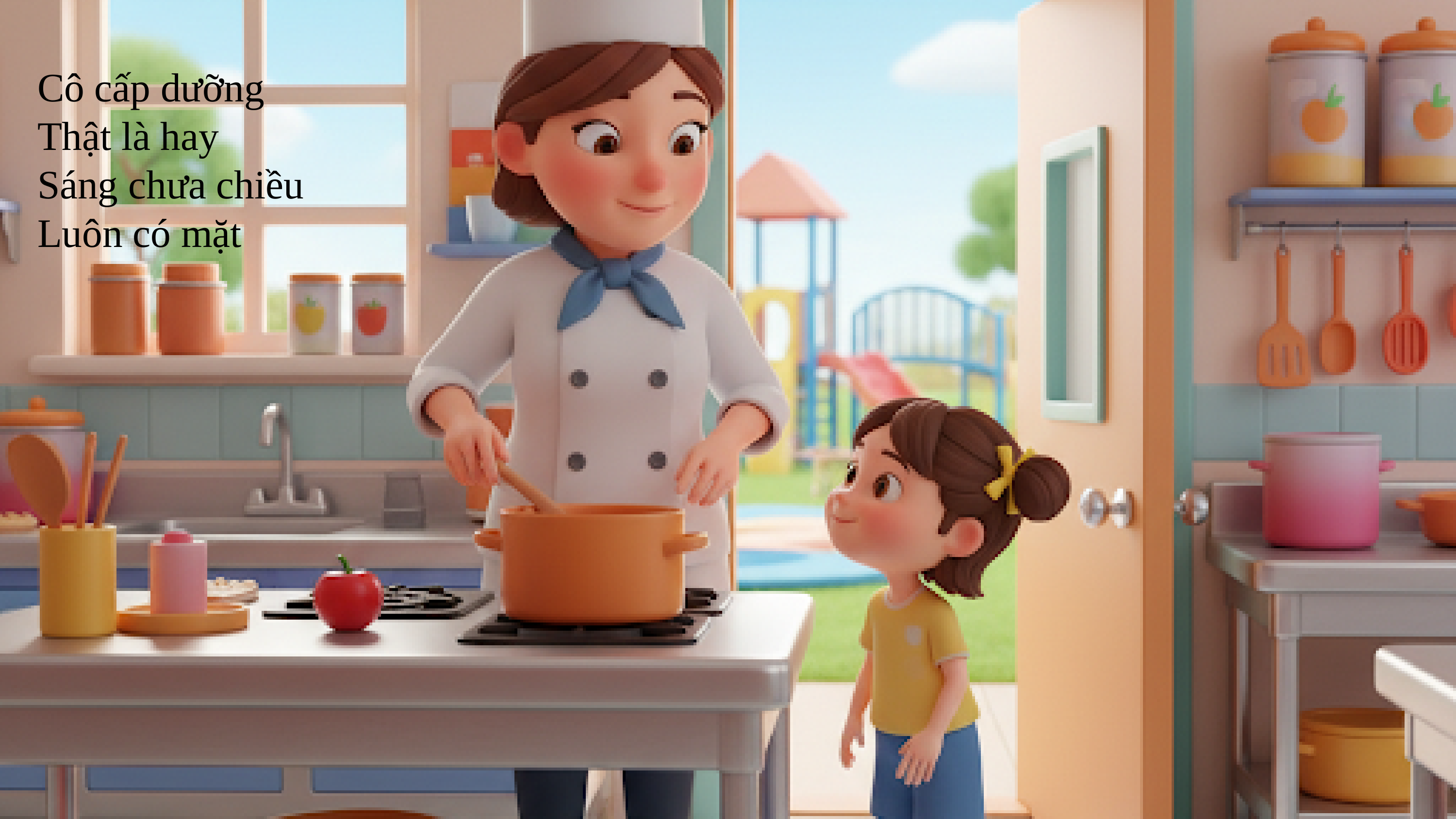

Cô cấp dưỡng
Thật là hay
Sáng chưa chiều
Luôn có mặt